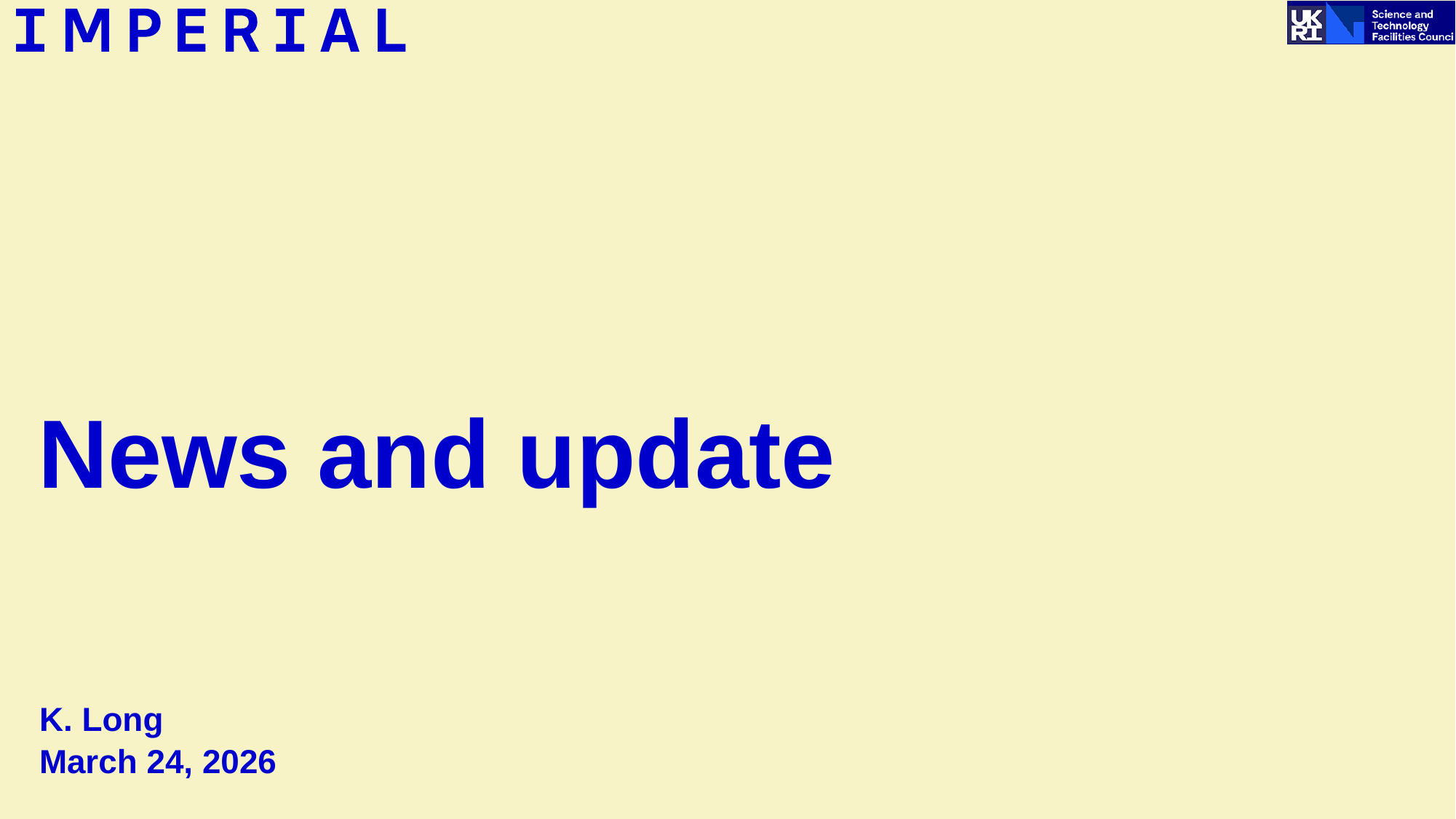

# News and update

K. Long
March 24, 2026